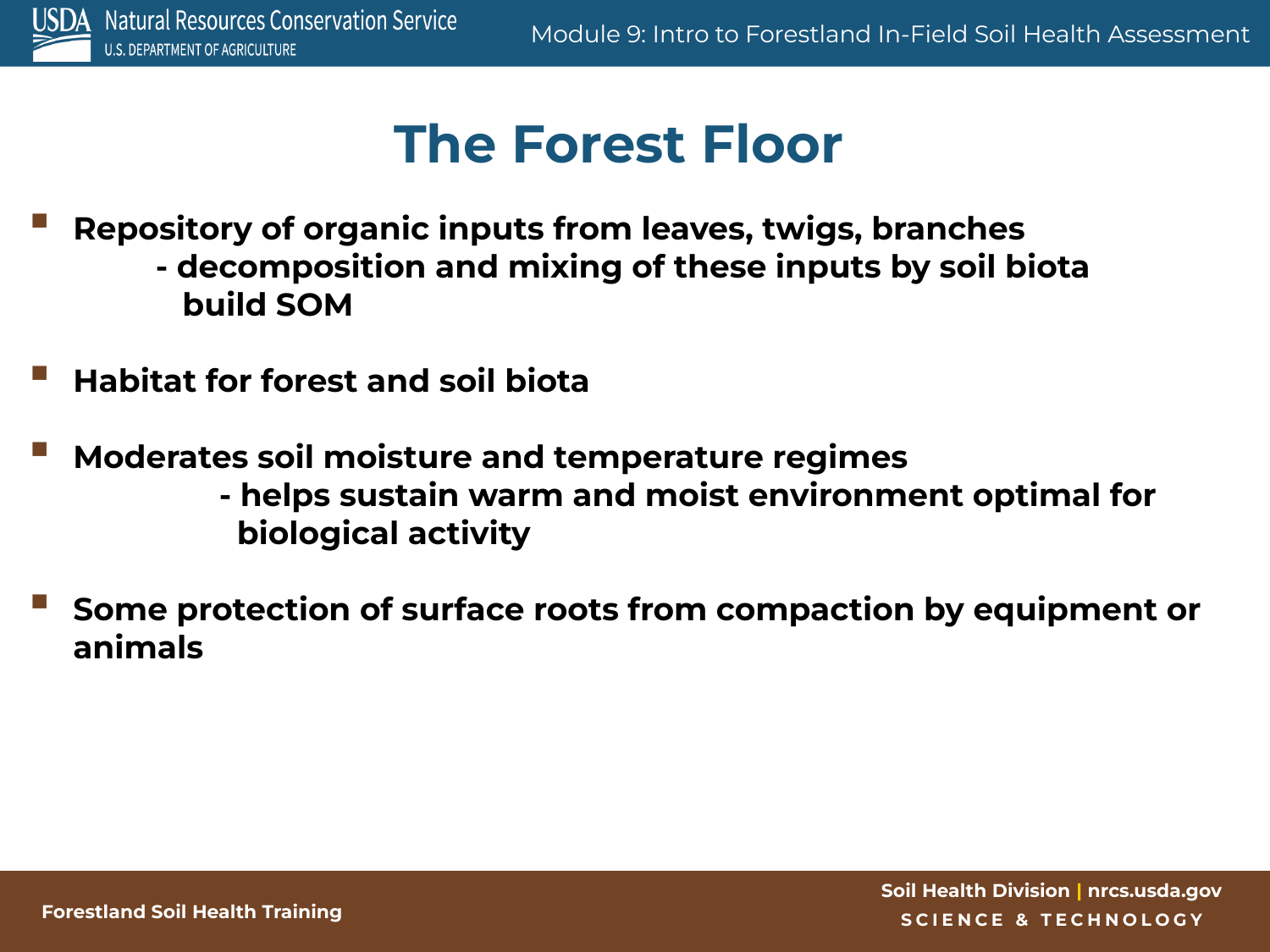

The Forest Floor
 Repository of organic inputs from leaves, twigs, branches
	- decomposition and mixing of these inputs by soil biota
	   build SOM

 Habitat for forest and soil biota

 Moderates soil moisture and temperature regimes
	- helps sustain warm and moist environment optimal for
	  biological activity

 Some protection of surface roots from compaction by equipment or
     animals